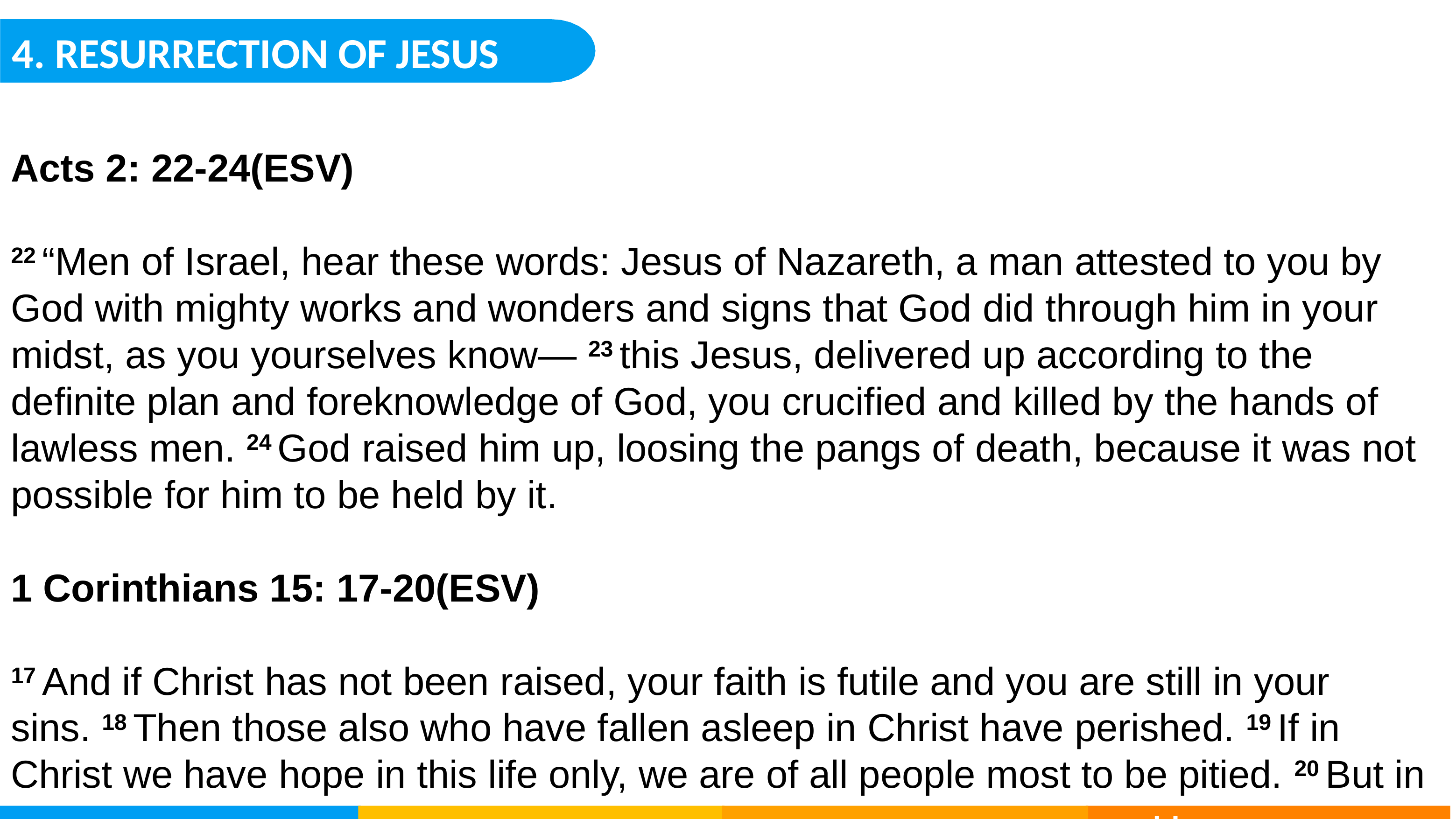

4. RESURRECTION OF JESUS

Acts 2: 22-24(ESV)

22 “Men of Israel, hear these words: Jesus of Nazareth, a man attested to you by God with mighty works and wonders and signs that God did through him in your midst, as you yourselves know— 23 this Jesus, delivered up according to the definite plan and foreknowledge of God, you crucified and killed by the hands of lawless men. 24 God raised him up, loosing the pangs of death, because it was not possible for him to be held by it.

1 Corinthians 15: 17-20(ESV)

17 And if Christ has not been raised, your faith is futile and you are still in your sins. 18 Then those also who have fallen asleep in Christ have perished. 19 If in Christ we have hope in this life only, we are of all people most to be pitied. 20 But in fact Christ has been raised from the dead, the firstfruits of those who have fallen asleep.

Hope

Central